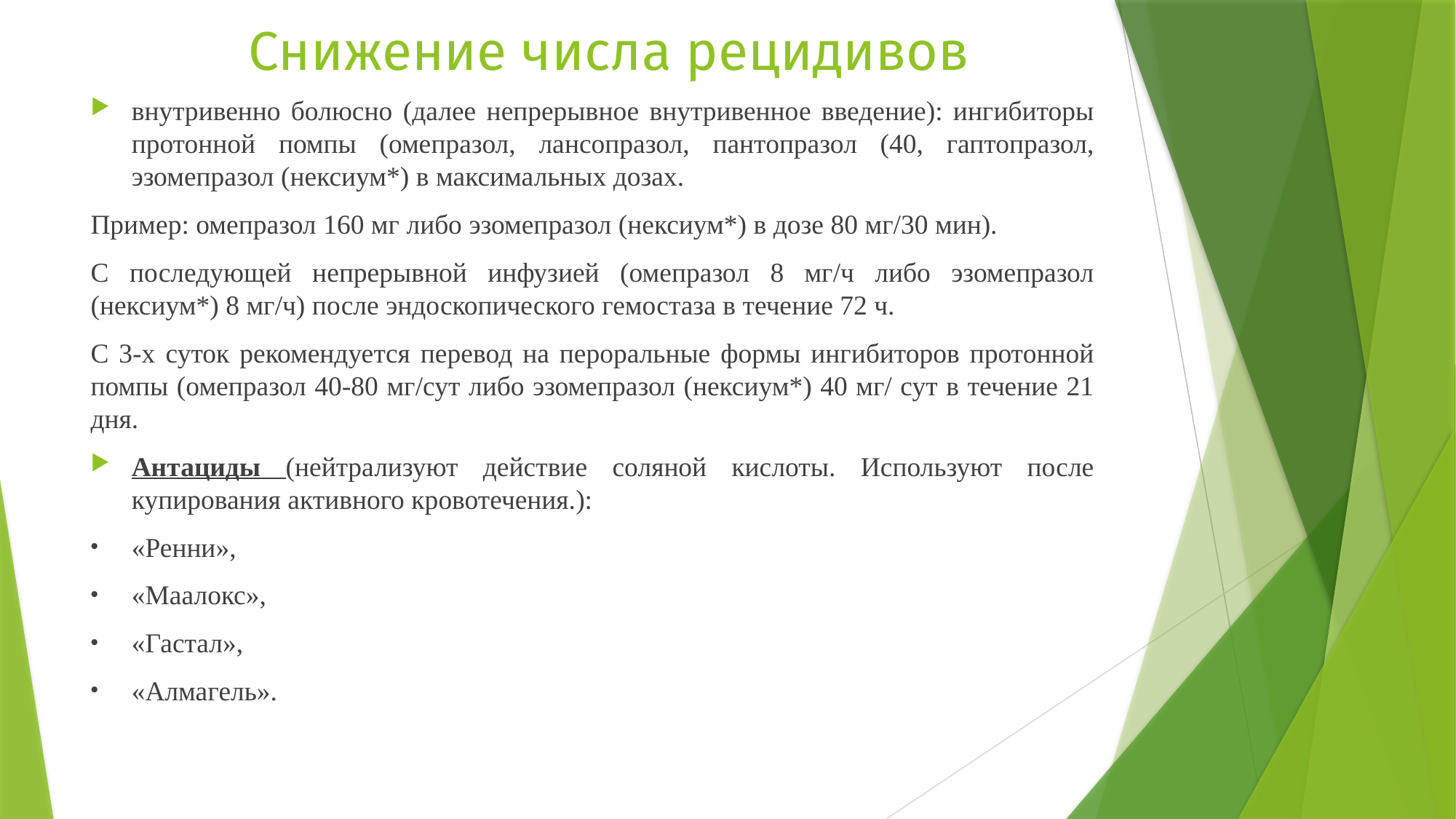

# Снижение числа рецидивов
внутривенно болюсно (далее непрерывное внутривенное введение): ингибиторы протонной помпы (омепразол, лансопразол, пантопразол (40, гаптопразол, эзомепразол (нексиум*) в максимальных дозах.
Пример: омепразол 160 мг либо эзомепразол (нексиум*) в дозе 80 мг/30 мин).
С последующей непрерывной инфузией (омепразол 8 мг/ч либо эзомепразол (нексиум*) 8 мг/ч) после эндоскопического гемостаза в течение 72 ч.
С 3-х суток рекомендуется перевод на пероральные формы ингибиторов протонной помпы (омепразол 40-80 мг/сут либо эзомепразол (нексиум*) 40 мг/ сут в течение 21 дня.
Антациды (нейтрализуют действие соляной кислоты. Используют после купирования активного кровотечения.):
«Ренни»,
«Маалокс»,
«Гастал»,
«Алмагель».